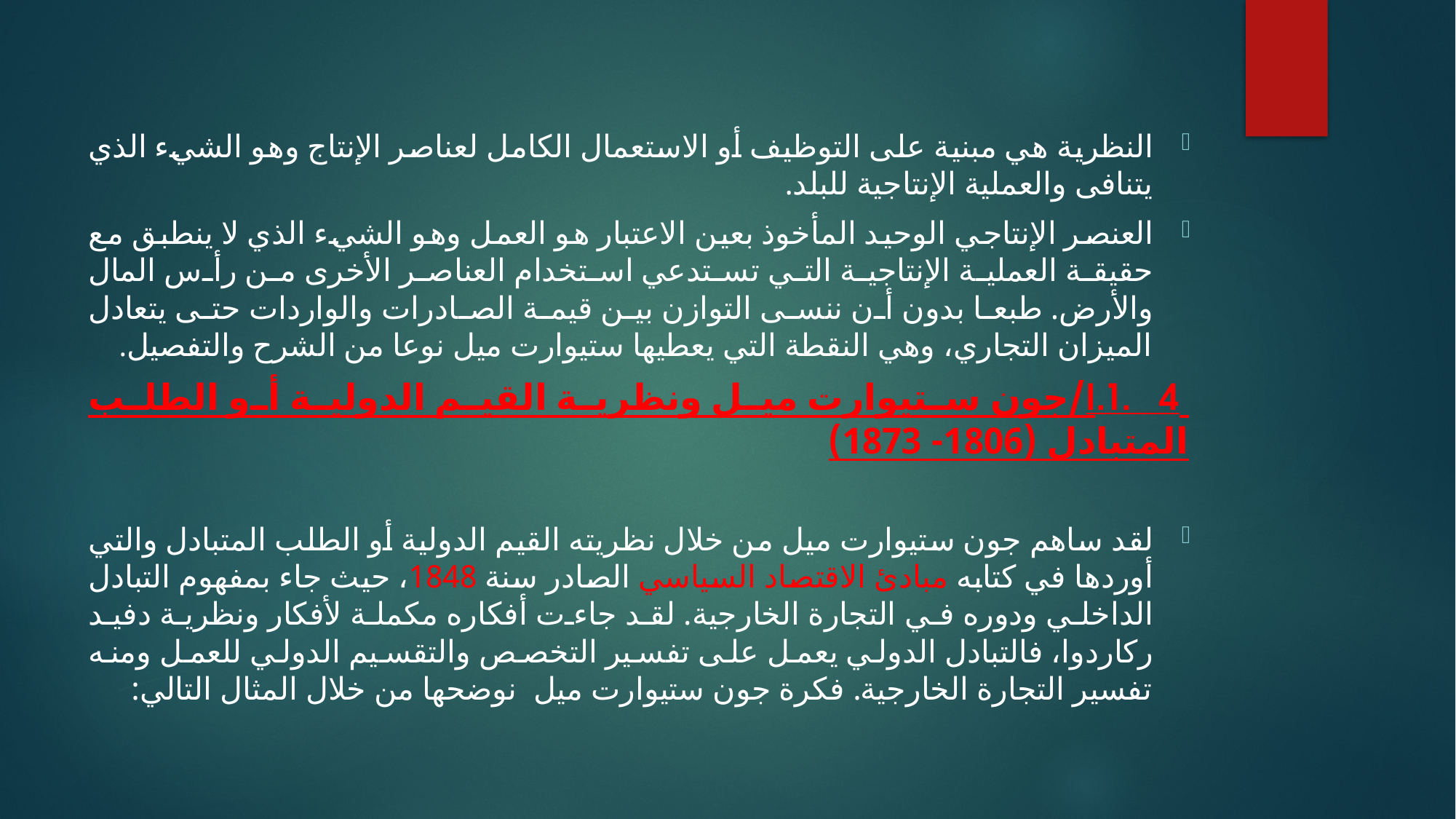

النظرية هي مبنية على التوظيف أو الاستعمال الكامل لعناصر الإنتاج وهو الشيء الذي يتنافى والعملية الإنتاجية للبلد.
العنصر الإنتاجي الوحيد المأخوذ بعين الاعتبار هو العمل وهو الشيء الذي لا ينطبق مع حقيقة العملية الإنتاجية التي تستدعي استخدام العناصر الأخرى من رأس المال والأرض. طبعا بدون أن ننسى التوازن بين قيمة الصادرات والواردات حتى يتعادل الميزان التجاري، وهي النقطة التي يعطيها ستيوارت ميل نوعا من الشرح والتفصيل.
 I.1. 4/جون ستيوارت ميل ونظرية القيم الدولية أو الطلب المتبادل (1806- 1873)

لقد ساهم جون ستيوارت ميل من خلال نظريته القيم الدولية أو الطلب المتبادل والتي أوردها في كتابه مبادئ الاقتصاد السياسي الصادر سنة 1848، حيث جاء بمفهوم التبادل الداخلي ودوره في التجارة الخارجية. لقد جاءت أفكاره مكملة لأفكار ونظرية دفيد ركاردوا، فالتبادل الدولي يعمل على تفسير التخصص والتقسيم الدولي للعمل ومنه تفسير التجارة الخارجية. فكرة جون ستيوارت ميل  نوضحها من خلال المثال التالي: